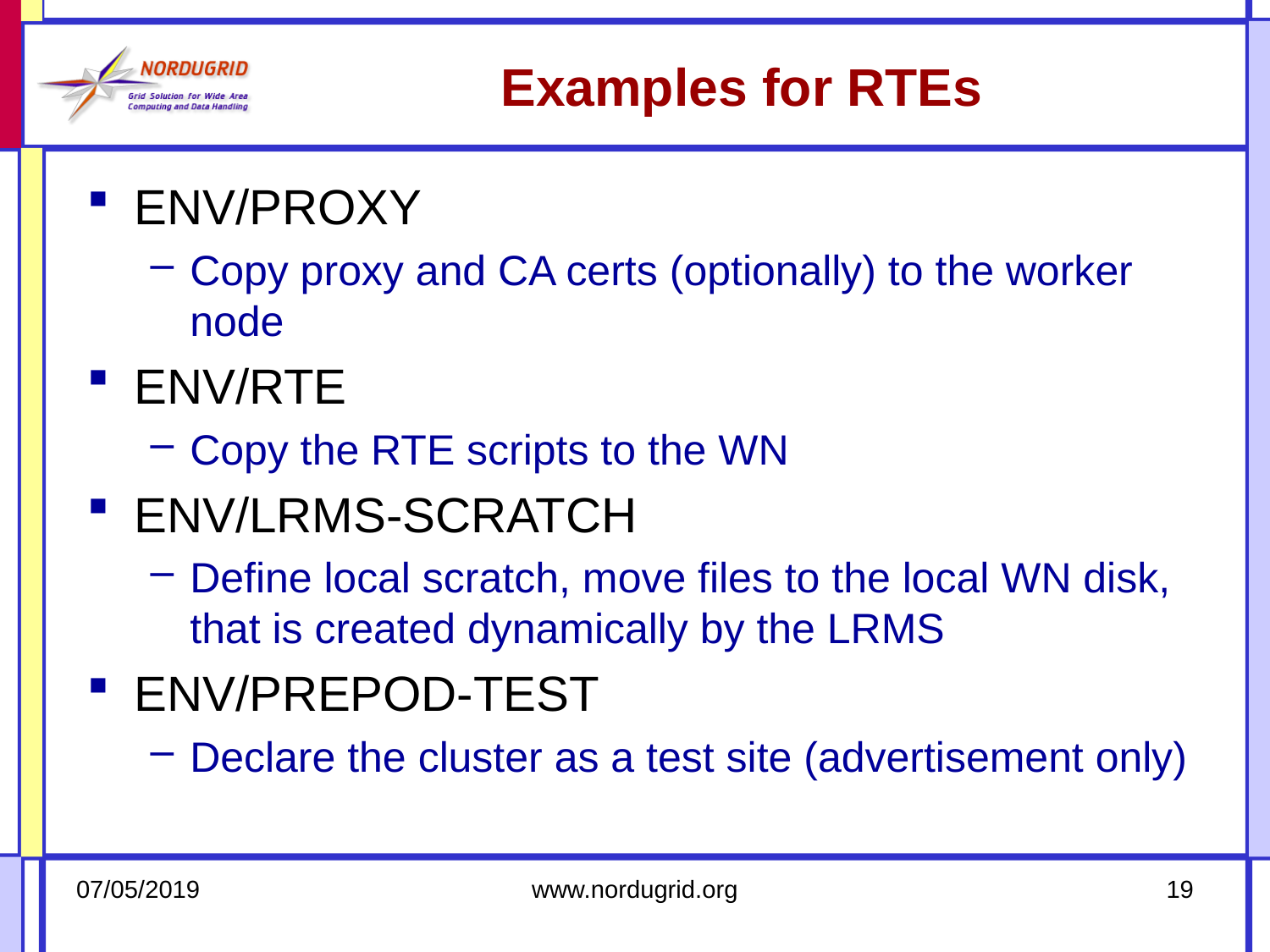

# Examples for RTEs
ENV/PROXY
Copy proxy and CA certs (optionally) to the worker node
ENV/RTE
Copy the RTE scripts to the WN
ENV/LRMS-SCRATCH
Define local scratch, move files to the local WN disk, that is created dynamically by the LRMS
ENV/PREPOD-TEST
Declare the cluster as a test site (advertisement only)
07/05/2019
www.nordugrid.org
19